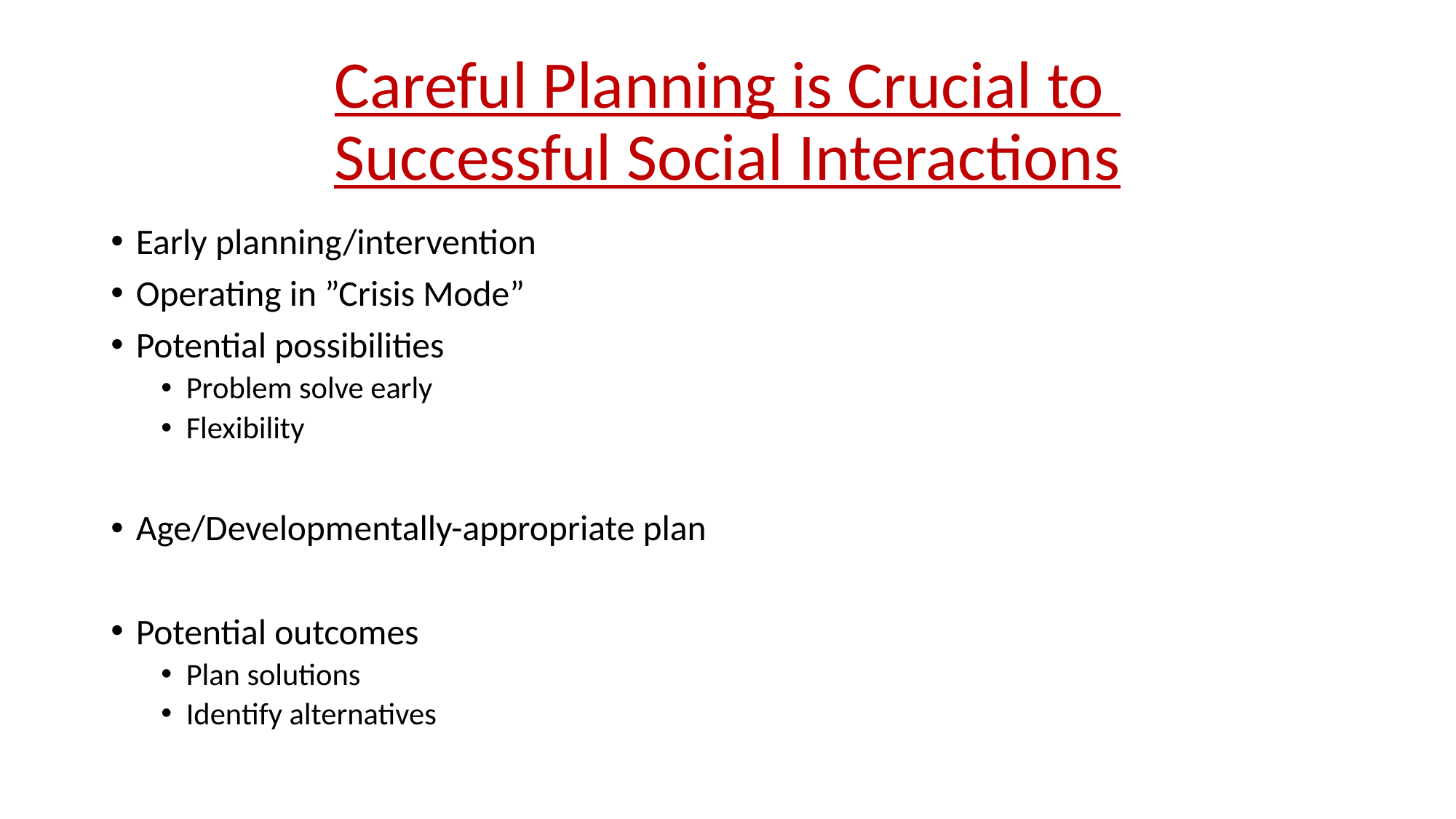

# Careful Planning is Crucial to Successful Social Interactions
Early planning/intervention
Operating in ”Crisis Mode”
Potential possibilities
Problem solve early
Flexibility

Age/Developmentally-appropriate plan

Potential outcomes
Plan solutions
Identify alternatives